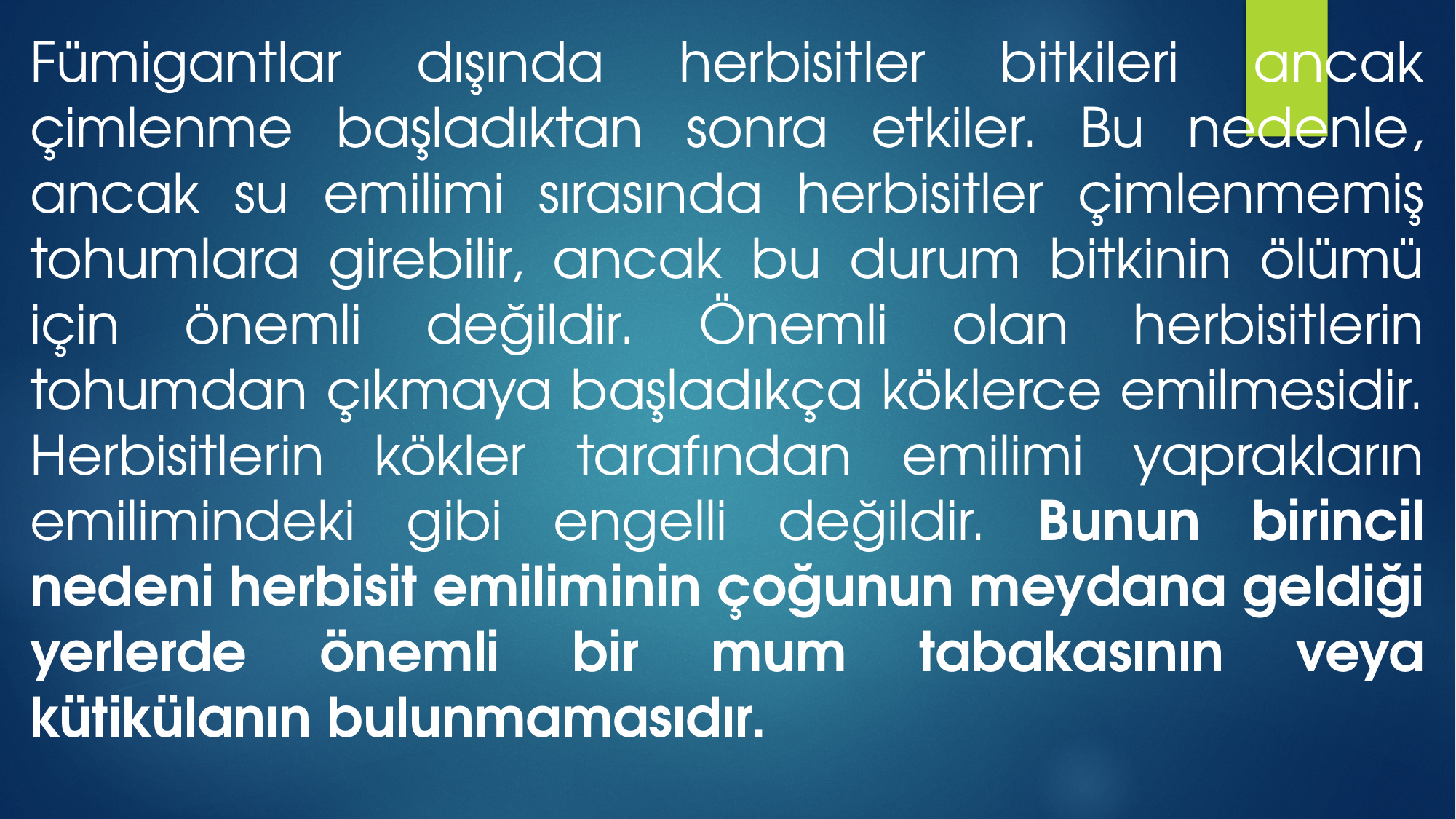

Fümigantlar dışında herbisitler bitkileri ancak çimlenme başladıktan sonra etkiler. Bu nedenle, ancak su emilimi sırasında herbisitler çimlenmemiş tohumlara girebilir, ancak bu durum bitkinin ölümü için önemli değildir. Önemli olan herbisitlerin tohumdan çıkmaya başladıkça köklerce emilmesidir. Herbisitlerin kökler tarafından emilimi yaprakların emilimindeki gibi engelli değildir. Bunun birincil nedeni herbisit emiliminin çoğunun meydana geldiği yerlerde önemli bir mum tabakasının veya kütikülanın bulunmamasıdır.